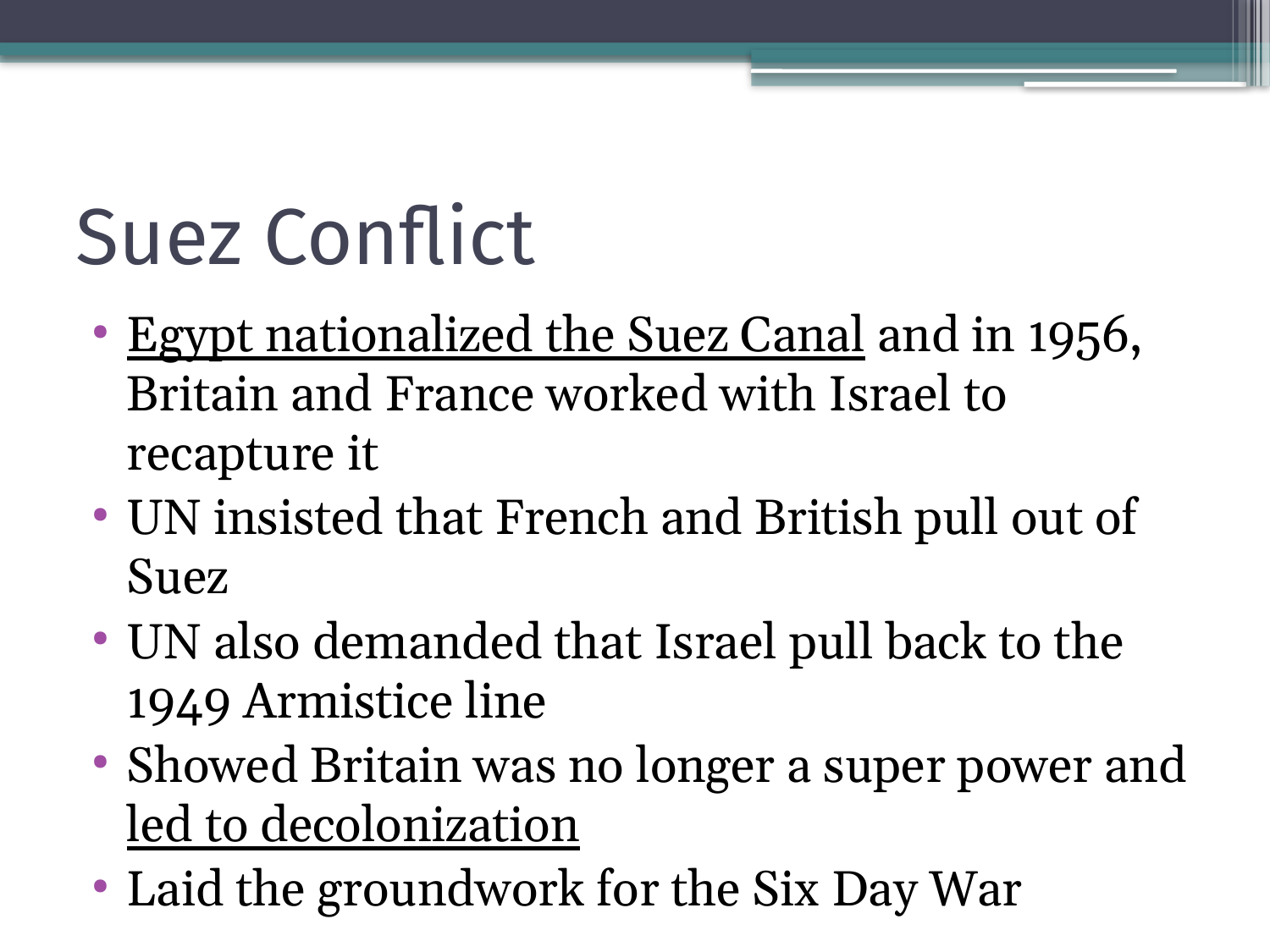

# Suez Conflict
Egypt nationalized the Suez Canal and in 1956, Britain and France worked with Israel to recapture it
UN insisted that French and British pull out of Suez
UN also demanded that Israel pull back to the 1949 Armistice line
Showed Britain was no longer a super power and led to decolonization
Laid the groundwork for the Six Day War